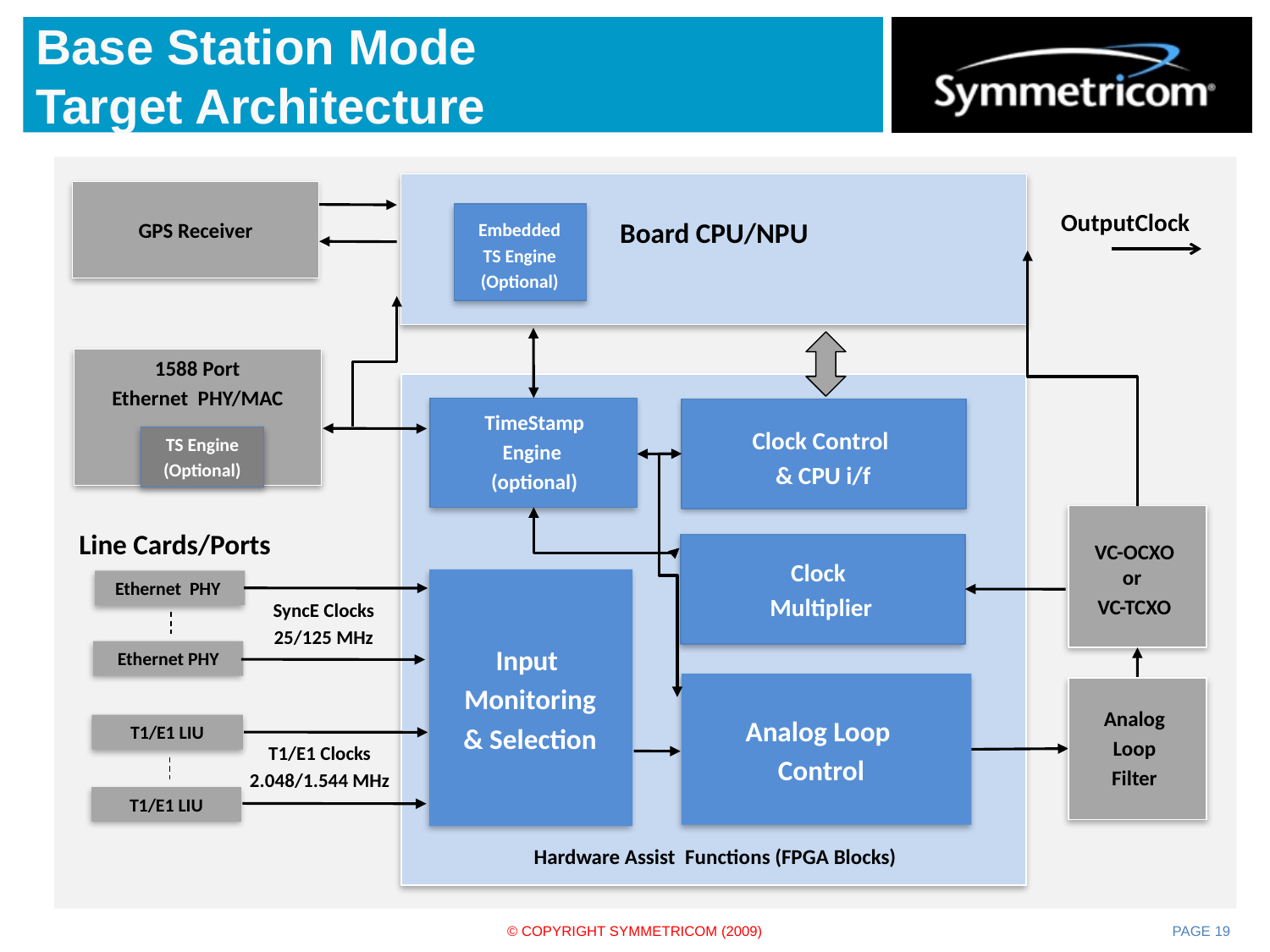

# Base Station Mode Target Architecture

Board CPU/NPU

GPS Receiver

OutputClock

Embedded
TS Engine
(Optional)

1588 Port
Ethernet  PHY/MAC

TS Engine
(Optional)

Clock Control
& CPU i/f
TimeStamp
Engine
(optional)

VC-OCXO or
VC-TCXO
Line Cards/Ports

Clock
Multiplier

Ethernet  PHY
SyncE Clocks
25/125 MHz
Input
Monitoring
& Selection
Ethernet PHY

Analog
Loop
Filter
Analog Loop
Control
T1/E1 LIU
T1/E1 Clocks
2.048/1.544 MHz
T1/E1 LIU
Hardware Assist  Functions (FPGA Blocks)